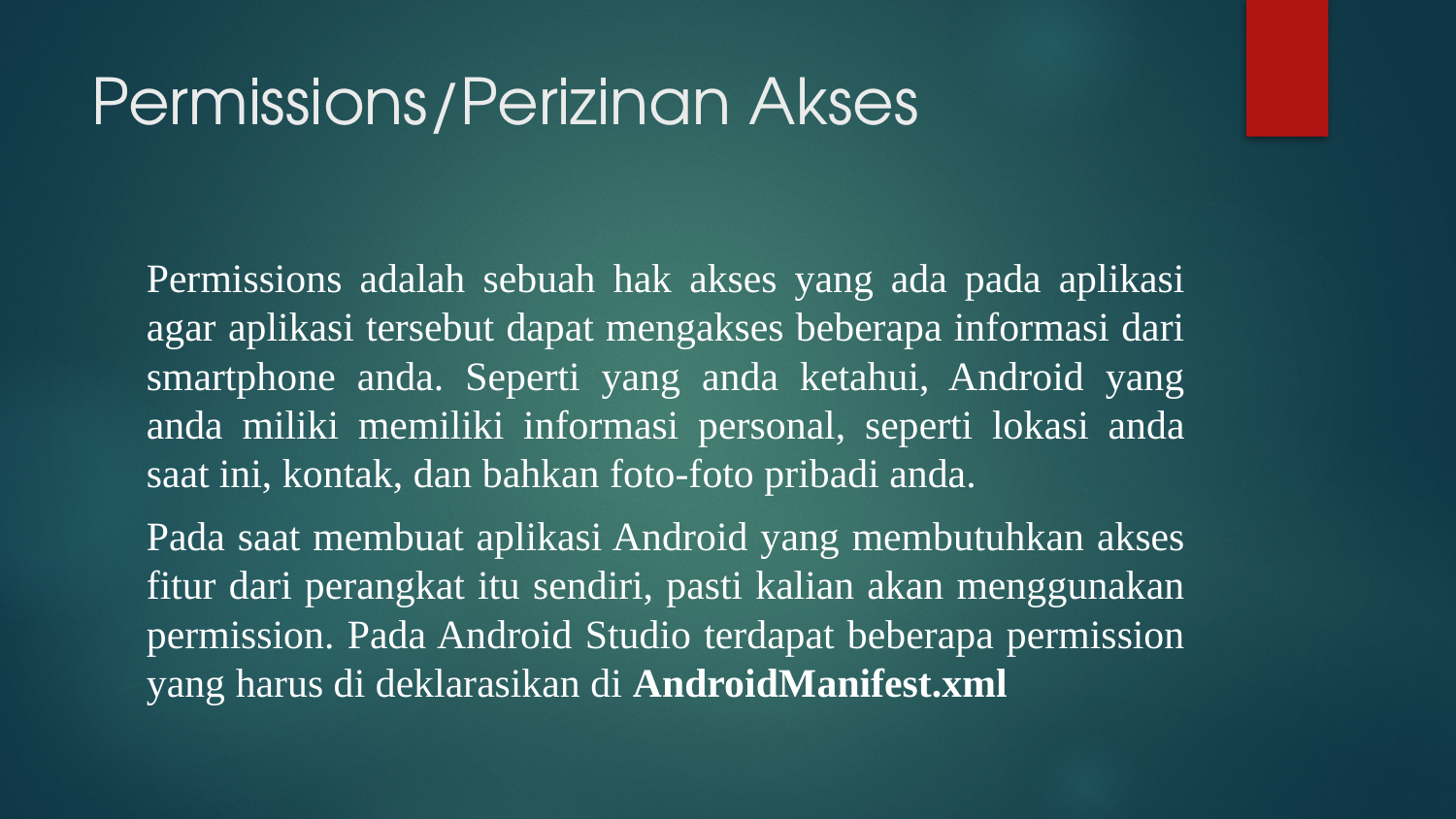

# Permissions/Perizinan Akses
Permissions adalah sebuah hak akses yang ada pada aplikasi agar aplikasi tersebut dapat mengakses beberapa informasi dari smartphone anda. Seperti yang anda ketahui, Android yang anda miliki memiliki informasi personal, seperti lokasi anda saat ini, kontak, dan bahkan foto-foto pribadi anda.
Pada saat membuat aplikasi Android yang membutuhkan akses fitur dari perangkat itu sendiri, pasti kalian akan menggunakan permission. Pada Android Studio terdapat beberapa permission yang harus di deklarasikan di AndroidManifest.xml